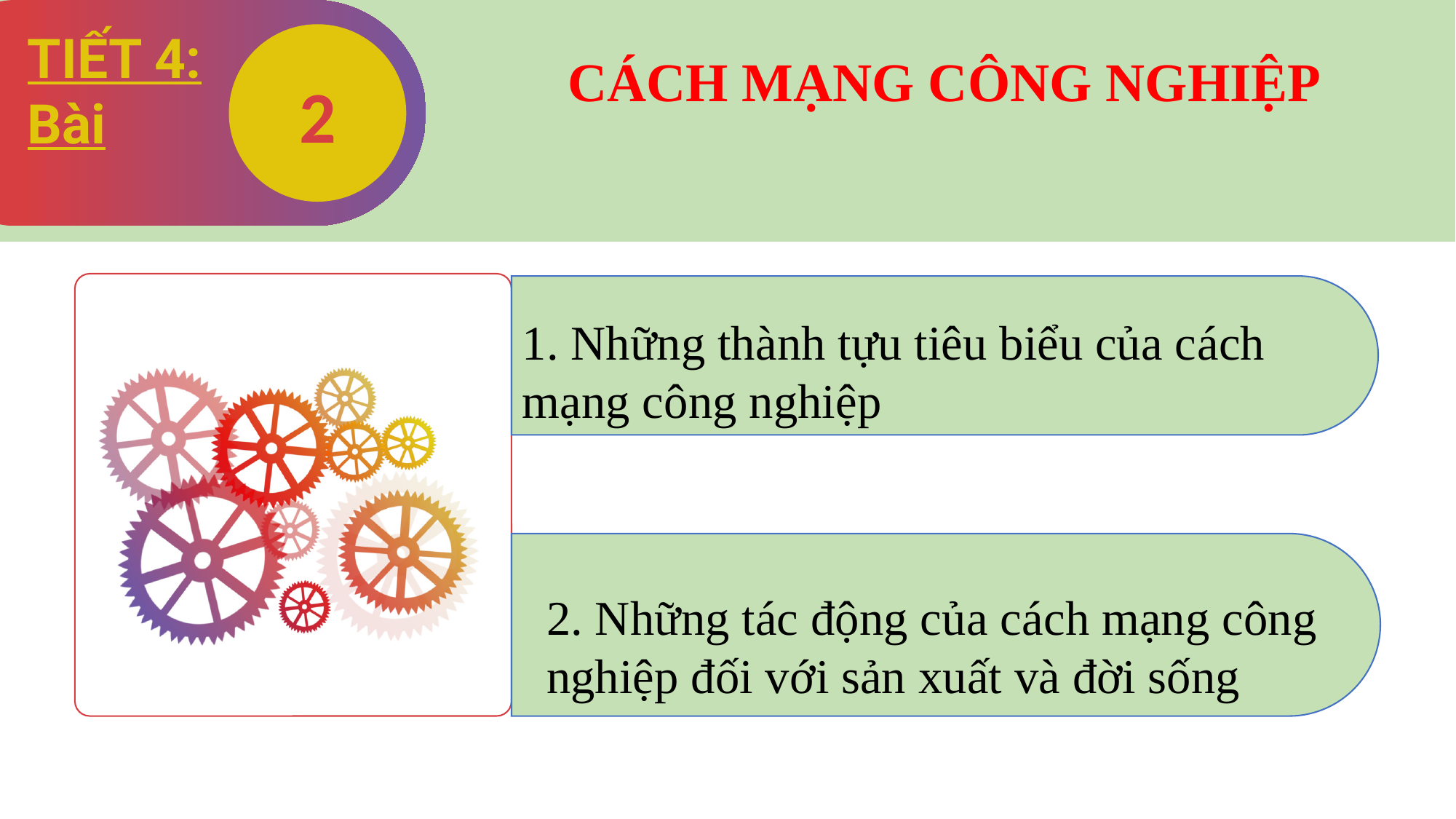

TIẾT 4: Bài

CÁCH MẠNG CÔNG NGHIỆP
2

1. Những thành tựu tiêu biểu của cách mạng công nghiệp
2. Những tác động của cách mạng công nghiệp đối với sản xuất và đời sống